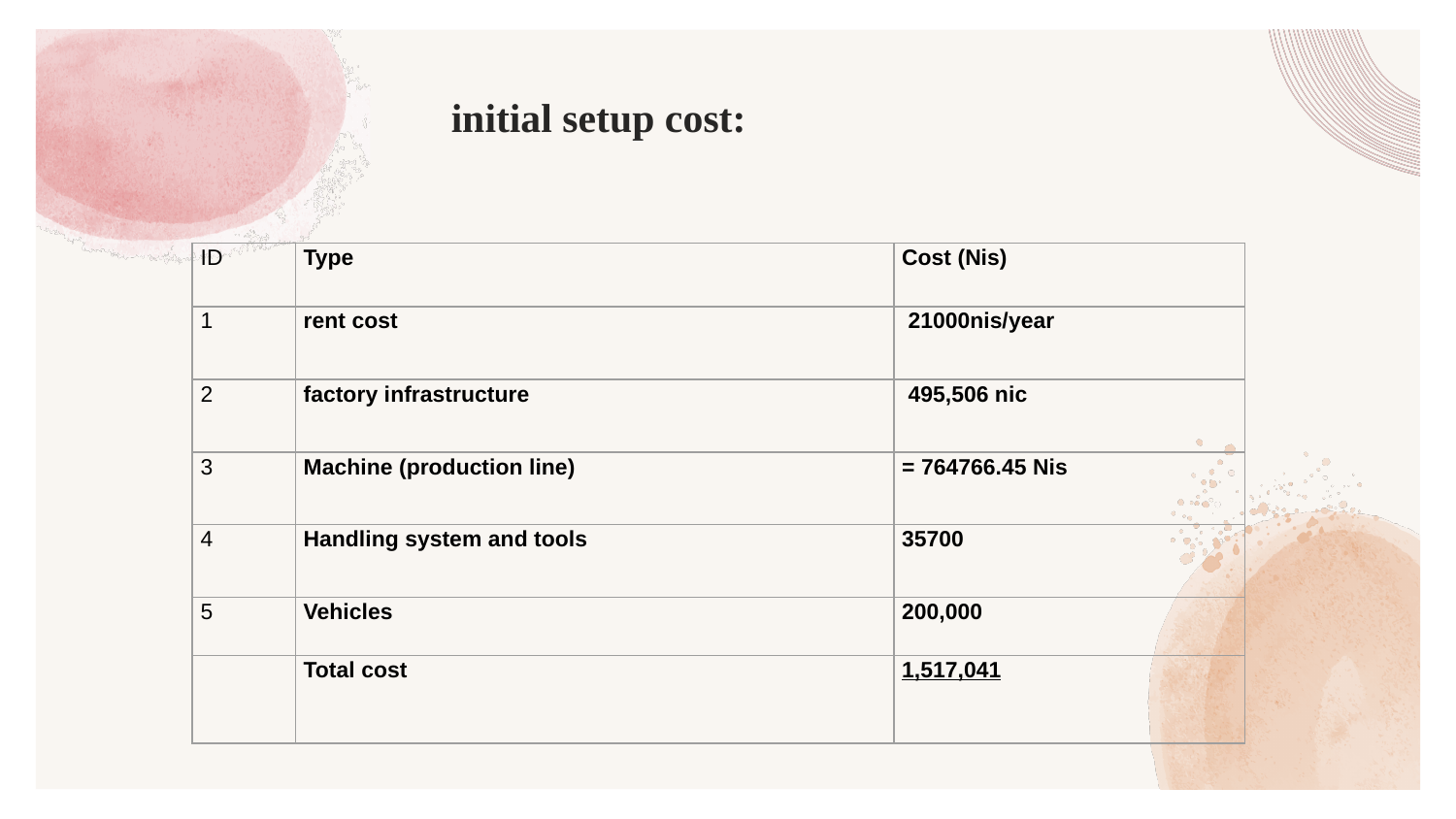

initial setup cost:

| ID | Type | Cost (Nis) |
| --- | --- | --- |
| 1 | rent cost | 21000nis/year |
| 2 | factory infrastructure | 495,506 nic |
| 3 | Machine (production line) | = 764766.45 Nis |
| 4 | Handling system and tools | 35700 |
| 5 | Vehicles | 200,000 |
|  | Total cost | 1,517,041 |